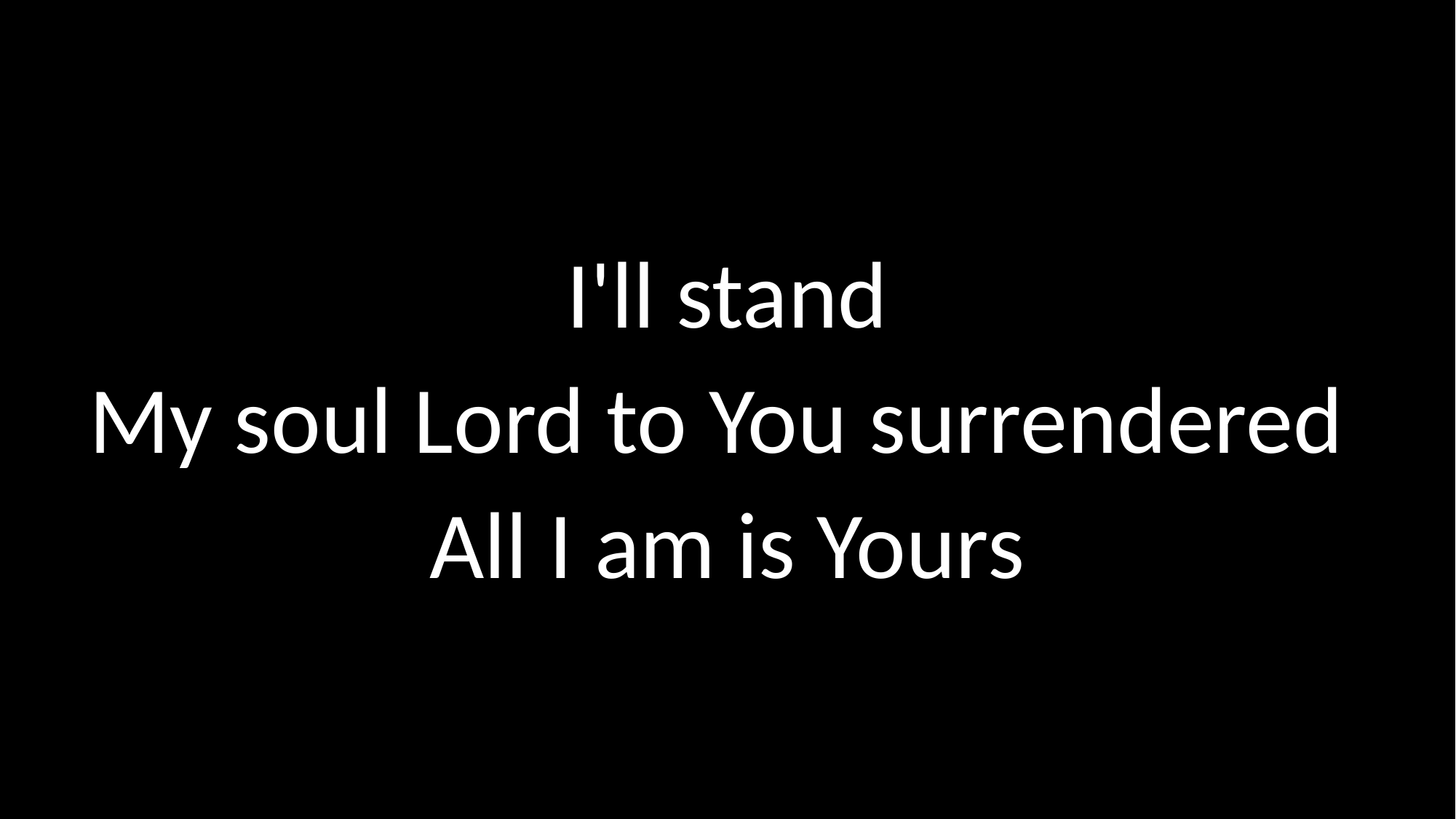

# I'll stand My soul Lord to You surrendered All I am is Yours